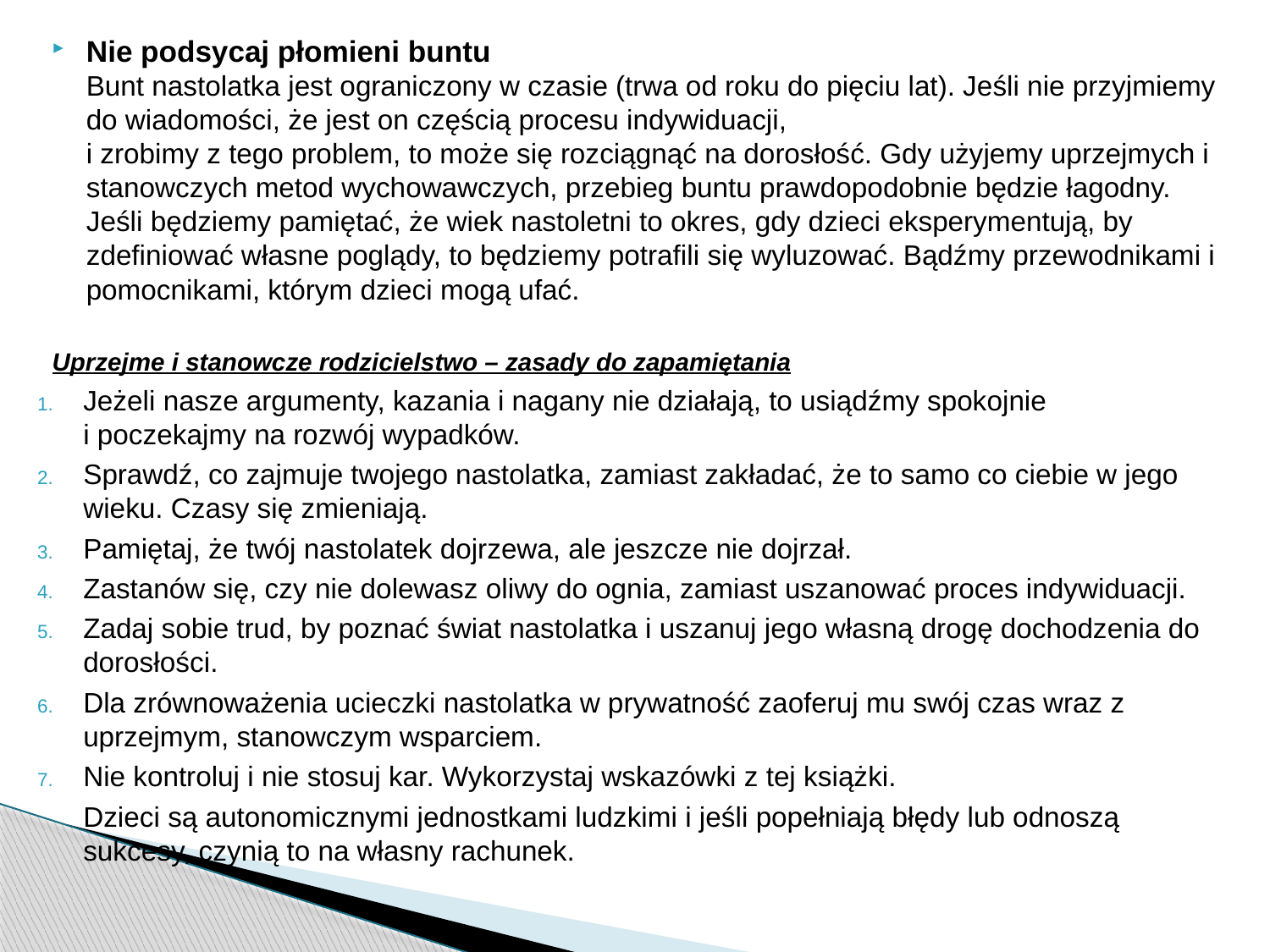

Nie podsycaj płomieni buntu
Bunt nastolatka jest ograniczony w czasie (trwa od roku do pięciu lat). Jeśli nie przyjmiemy do wiadomości, że jest on częścią procesu indywiduacji,
i zrobimy z tego problem, to może się rozciągnąć na dorosłość. Gdy użyjemy uprzejmych i stanowczych metod wychowawczych, przebieg buntu prawdopodobnie będzie łagodny. Jeśli będziemy pamiętać, że wiek nastoletni to okres, gdy dzieci eksperymentują, by zdefiniować własne poglądy, to będziemy potrafili się wyluzować. Bądźmy przewodnikami i pomocnikami, którym dzieci mogą ufać.

Uprzejme i stanowcze rodzicielstwo – zasady do zapamiętania
Jeżeli nasze argumenty, kazania i nagany nie działają, to usiądźmy spokojnie
i poczekajmy na rozwój wypadków.
Sprawdź, co zajmuje twojego nastolatka, zamiast zakładać, że to samo co ciebie w jego wieku. Czasy się zmieniają.
Pamiętaj, że twój nastolatek dojrzewa, ale jeszcze nie dojrzał.
Zastanów się, czy nie dolewasz oliwy do ognia, zamiast uszanować proces indywiduacji.
Zadaj sobie trud, by poznać świat nastolatka i uszanuj jego własną drogę dochodzenia do dorosłości.
Dla zrównoważenia ucieczki nastolatka w prywatność zaoferuj mu swój czas wraz z uprzejmym, stanowczym wsparciem.
Nie kontroluj i nie stosuj kar. Wykorzystaj wskazówki z tej książki.
	Dzieci są autonomicznymi jednostkami ludzkimi i jeśli popełniają błędy lub odnoszą sukcesy, czynią to na własny rachunek.